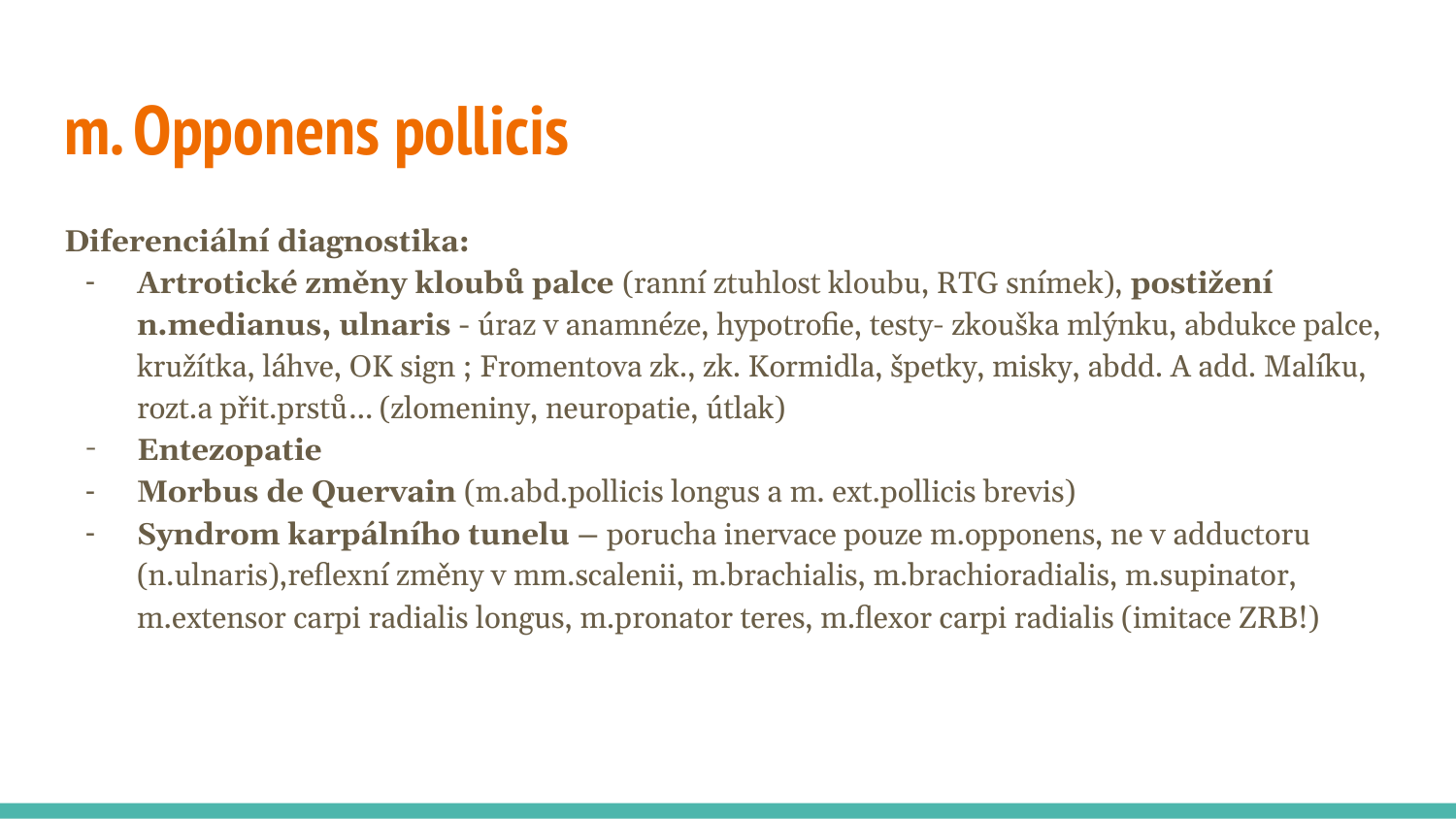

# m. Opponens pollicis
Diferenciální diagnostika:
Artrotické změny kloubů palce (ranní ztuhlost kloubu, RTG snímek), postižení n.medianus, ulnaris - úraz v anamnéze, hypotrofie, testy- zkouška mlýnku, abdukce palce, kružítka, láhve, OK sign ; Fromentova zk., zk. Kormidla, špetky, misky, abdd. A add. Malíku, rozt.a přit.prstů… (zlomeniny, neuropatie, útlak)
Entezopatie
Morbus de Quervain (m.abd.pollicis longus a m. ext.pollicis brevis)
Syndrom karpálního tunelu – porucha inervace pouze m.opponens, ne v adductoru (n.ulnaris),reflexní změny v mm.scalenii, m.brachialis, m.brachioradialis, m.supinator, m.extensor carpi radialis longus, m.pronator teres, m.flexor carpi radialis (imitace ZRB!)